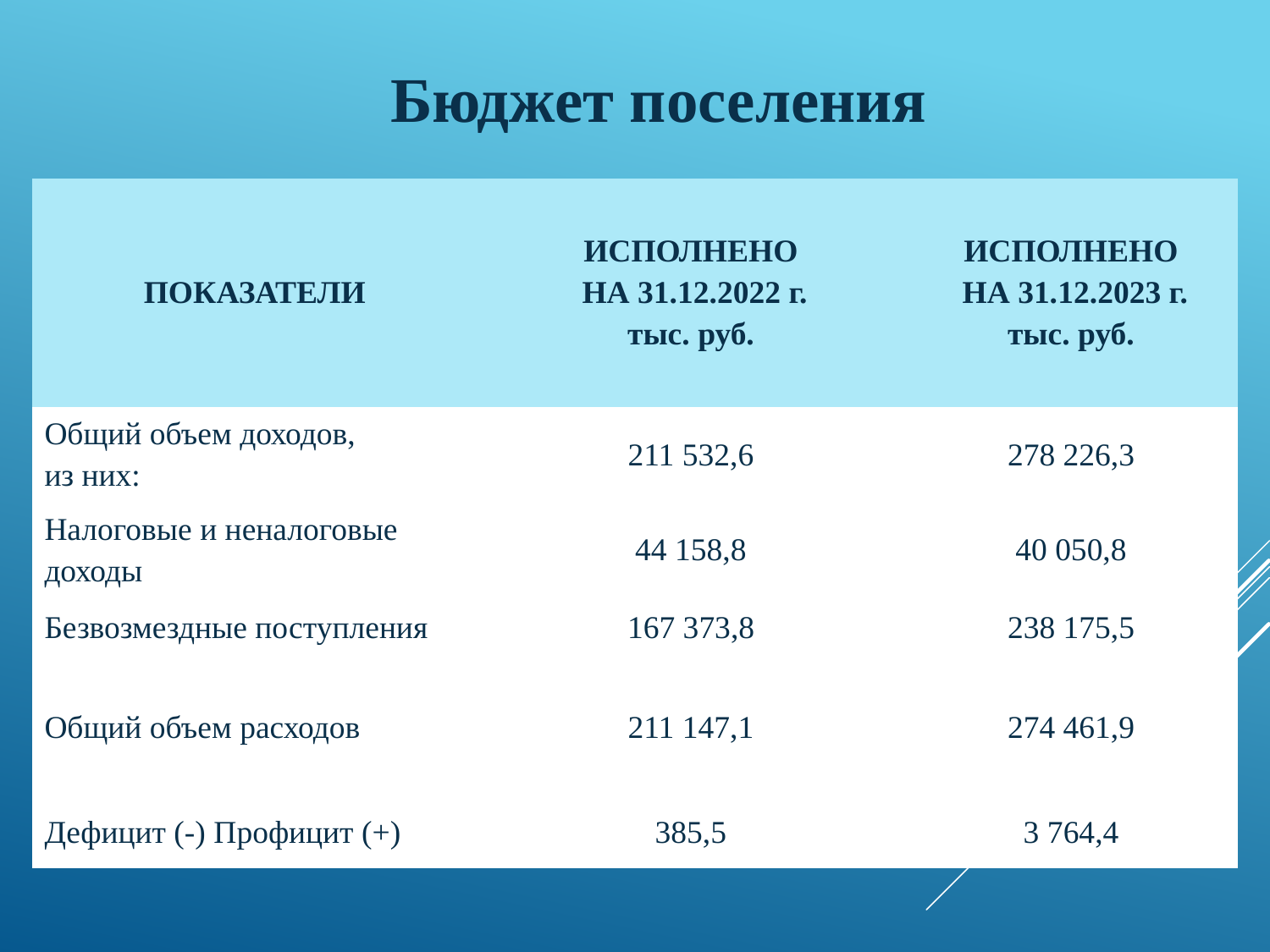

Бюджет поселения
| ПОКАЗАТЕЛИ | ИСПОЛНЕНО НА 31.12.2022 г. тыс. руб. | ИСПОЛНЕНО НА 31.12.2023 г. тыс. руб. |
| --- | --- | --- |
| Общий объем доходов, из них: | 211 532,6 | 278 226,3 |
| Налоговые и неналоговые доходы | 44 158,8 | 40 050,8 |
| Безвозмездные поступления | 167 373,8 | 238 175,5 |
| Общий объем расходов | 211 147,1 | 274 461,9 |
| Дефицит (-) Профицит (+) | 385,5 | 3 764,4 |

[unsupported chart]